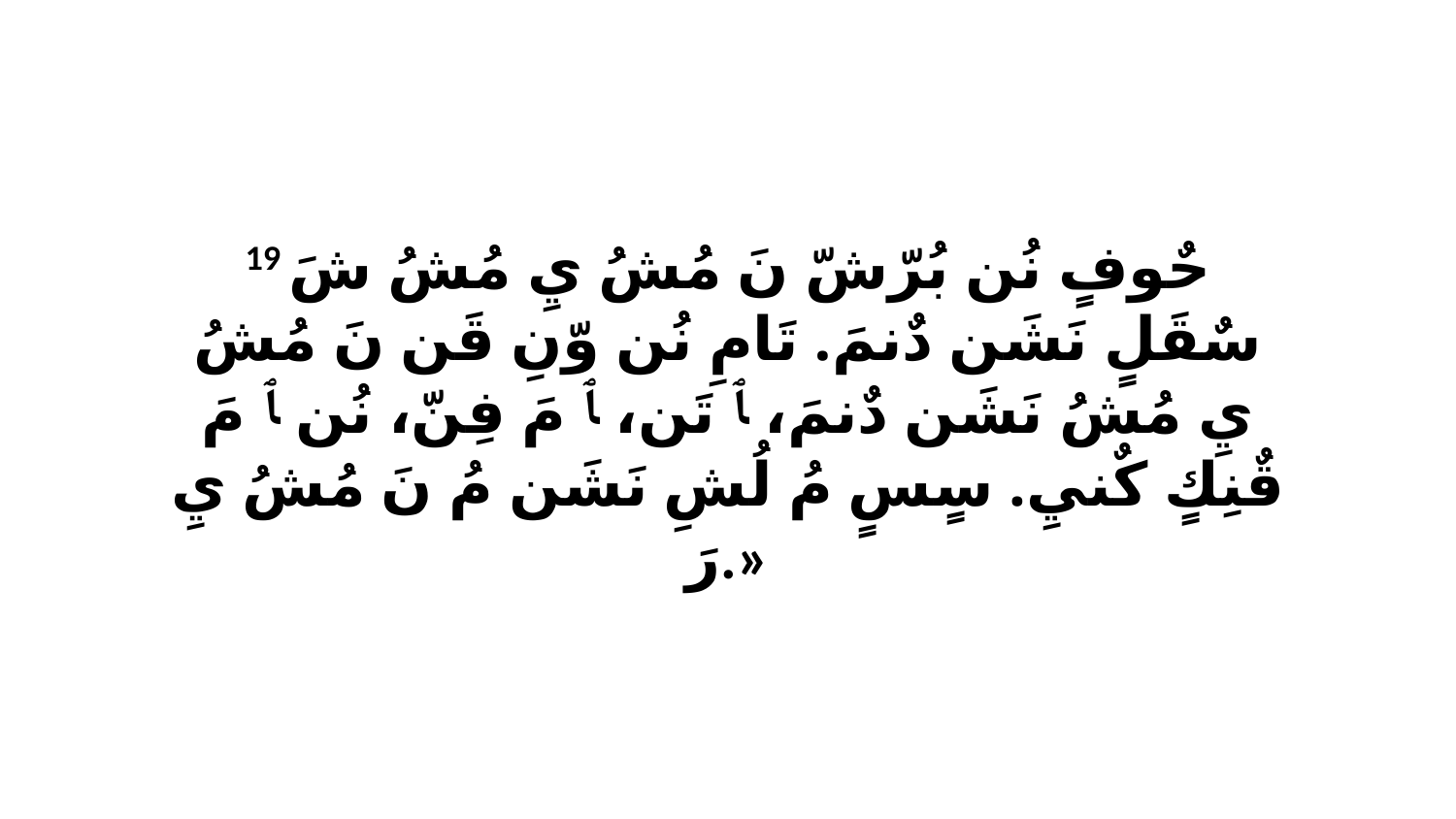

19 حٌوفٍ نُن بُرّشّ نَ مُشُ يِ مُشُ شَ سٌقَلٍ نَشَن دٌنمَ. تَامِ نُن وّنِ قَن نَ مُشُ يِ مُشُ نَشَن دٌنمَ، ﭑ تَن، ﭑ مَ فِنّ، نُن ﭑ مَ قٌنِكٍ كٌنيِ. سٍسٍ مُ لُشِ نَشَن مُ نَ مُشُ يِ رَ.»